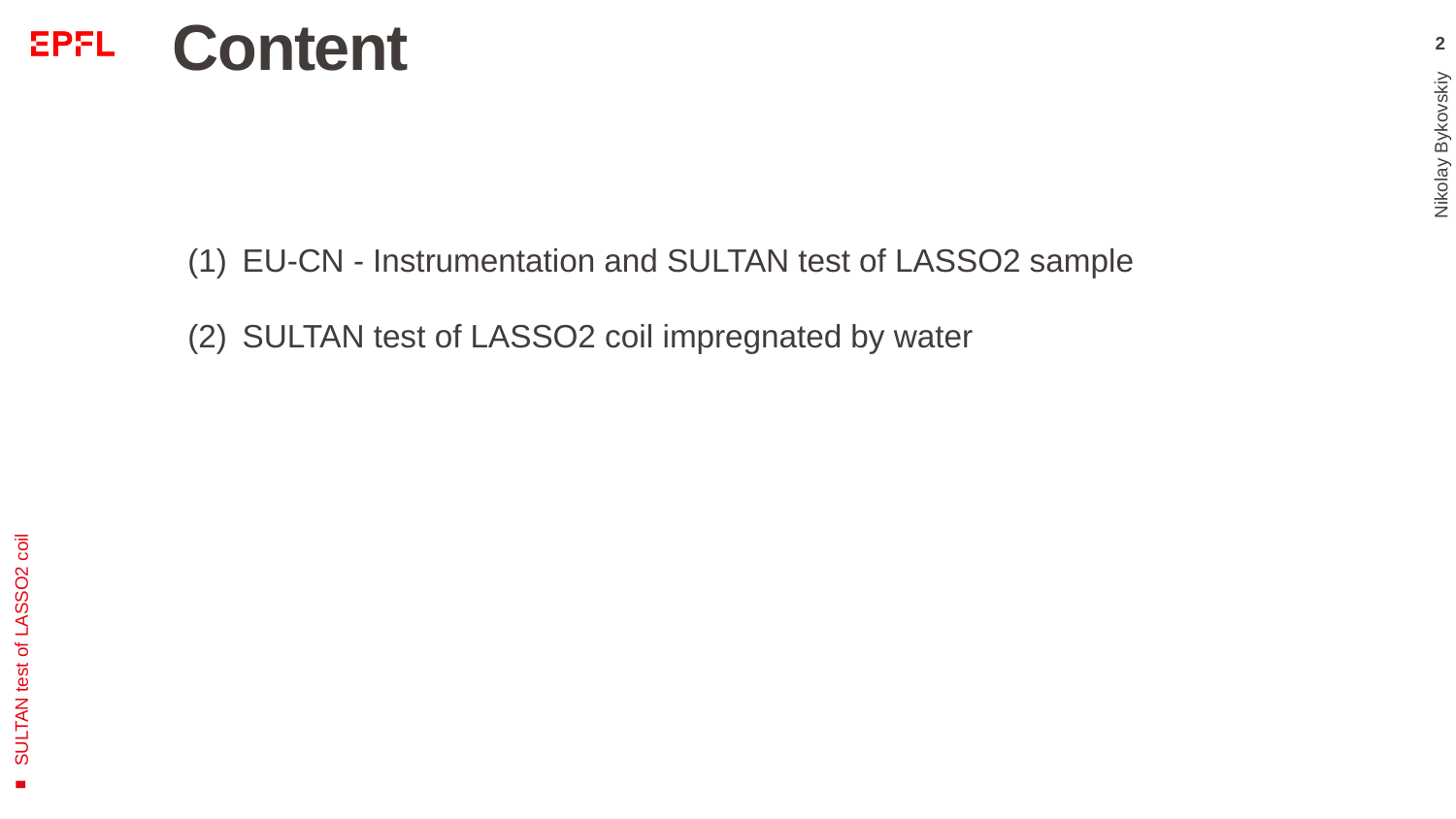

# Content
EU-CN - Instrumentation and SULTAN test of LASSO2 sample
SULTAN test of LASSO2 coil impregnated by water